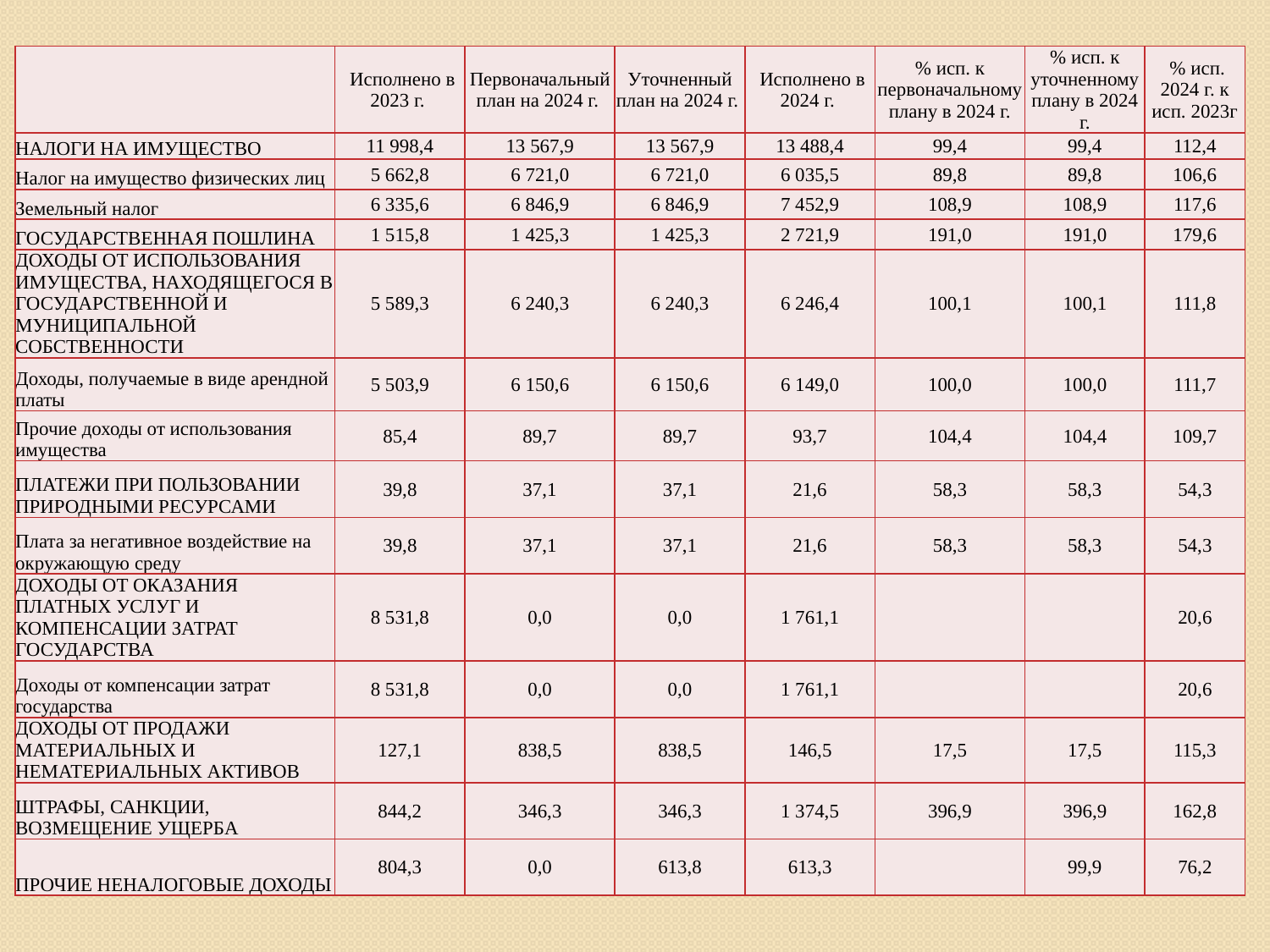

|  | Исполнено в 2023 г. | Первоначальный план на 2024 г. | Уточненный план на 2024 г. | Исполнено в 2024 г. | % исп. к первоначальному плану в 2024 г. | % исп. к уточненному плану в 2024 г. | % исп. 2024 г. к исп. 2023г |
| --- | --- | --- | --- | --- | --- | --- | --- |
| НАЛОГИ НА ИМУЩЕСТВО | 11 998,4 | 13 567,9 | 13 567,9 | 13 488,4 | 99,4 | 99,4 | 112,4 |
| Налог на имущество физических лиц | 5 662,8 | 6 721,0 | 6 721,0 | 6 035,5 | 89,8 | 89,8 | 106,6 |
| Земельный налог | 6 335,6 | 6 846,9 | 6 846,9 | 7 452,9 | 108,9 | 108,9 | 117,6 |
| ГОСУДАРСТВЕННАЯ ПОШЛИНА | 1 515,8 | 1 425,3 | 1 425,3 | 2 721,9 | 191,0 | 191,0 | 179,6 |
| ДОХОДЫ ОТ ИСПОЛЬЗОВАНИЯ ИМУЩЕСТВА, НАХОДЯЩЕГОСЯ В ГОСУДАРСТВЕННОЙ И МУНИЦИПАЛЬНОЙ СОБСТВЕННОСТИ | 5 589,3 | 6 240,3 | 6 240,3 | 6 246,4 | 100,1 | 100,1 | 111,8 |
| Доходы, получаемые в виде арендной платы | 5 503,9 | 6 150,6 | 6 150,6 | 6 149,0 | 100,0 | 100,0 | 111,7 |
| Прочие доходы от использования имущества | 85,4 | 89,7 | 89,7 | 93,7 | 104,4 | 104,4 | 109,7 |
| ПЛАТЕЖИ ПРИ ПОЛЬЗОВАНИИ ПРИРОДНЫМИ РЕСУРСАМИ | 39,8 | 37,1 | 37,1 | 21,6 | 58,3 | 58,3 | 54,3 |
| Плата за негативное воздействие на окружающую среду | 39,8 | 37,1 | 37,1 | 21,6 | 58,3 | 58,3 | 54,3 |
| ДОХОДЫ ОТ ОКАЗАНИЯ ПЛАТНЫХ УСЛУГ И КОМПЕНСАЦИИ ЗАТРАТ ГОСУДАРСТВА | 8 531,8 | 0,0 | 0,0 | 1 761,1 |  |  | 20,6 |
| Доходы от компенсации затрат государства | 8 531,8 | 0,0 | 0,0 | 1 761,1 |  |  | 20,6 |
| ДОХОДЫ ОТ ПРОДАЖИ МАТЕРИАЛЬНЫХ И НЕМАТЕРИАЛЬНЫХ АКТИВОВ | 127,1 | 838,5 | 838,5 | 146,5 | 17,5 | 17,5 | 115,3 |
| ШТРАФЫ, САНКЦИИ, ВОЗМЕЩЕНИЕ УЩЕРБА | 844,2 | 346,3 | 346,3 | 1 374,5 | 396,9 | 396,9 | 162,8 |
| ПРОЧИЕ НЕНАЛОГОВЫЕ ДОХОДЫ | 804,3 | 0,0 | 613,8 | 613,3 |  | 99,9 | 76,2 |